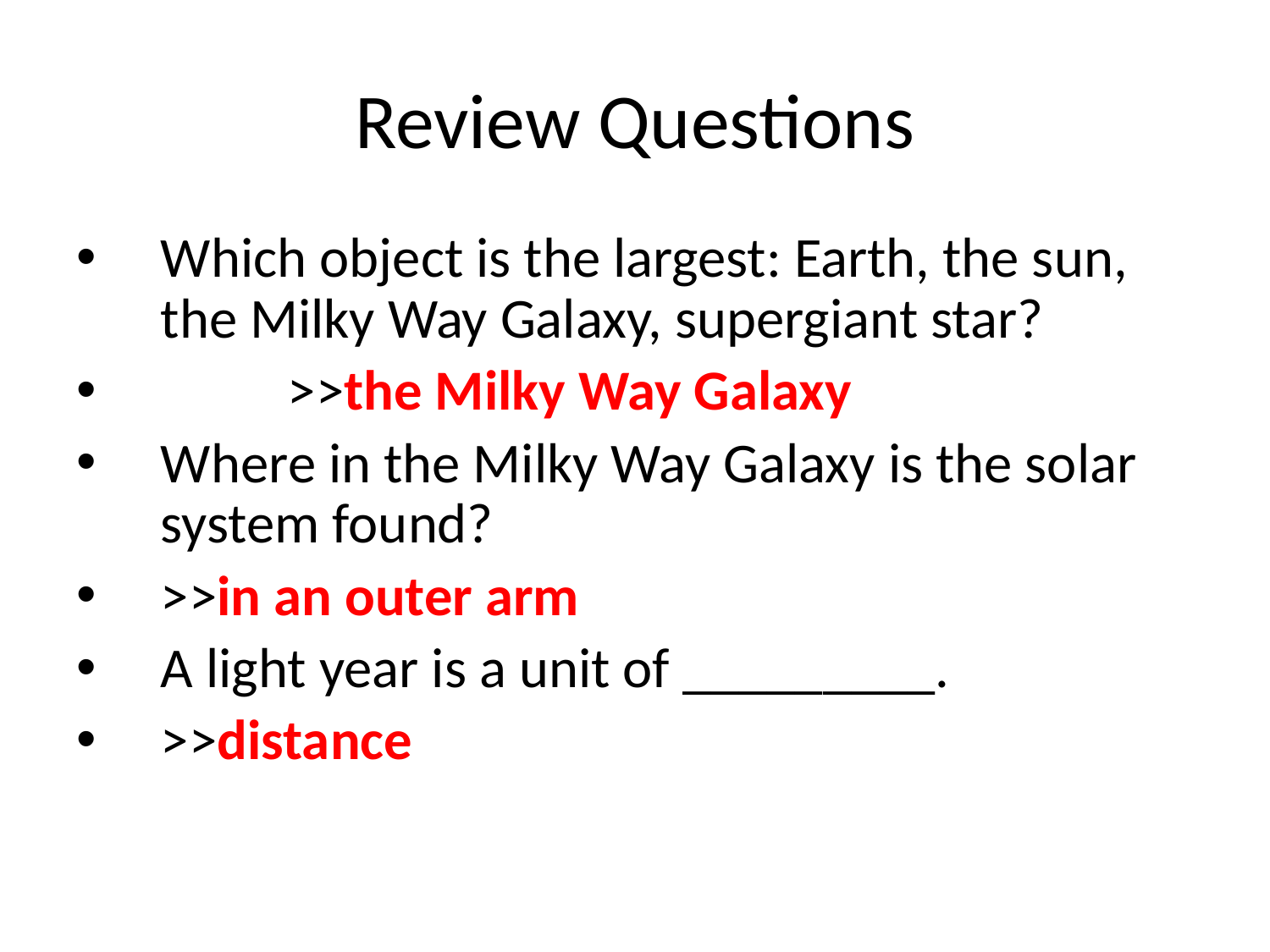

# Review Questions
Which object is the largest: Earth, the sun, the Milky Way Galaxy, supergiant star?
	>>the Milky Way Galaxy
Where in the Milky Way Galaxy is the solar system found?
>>in an outer arm
A light year is a unit of _________.
>>distance